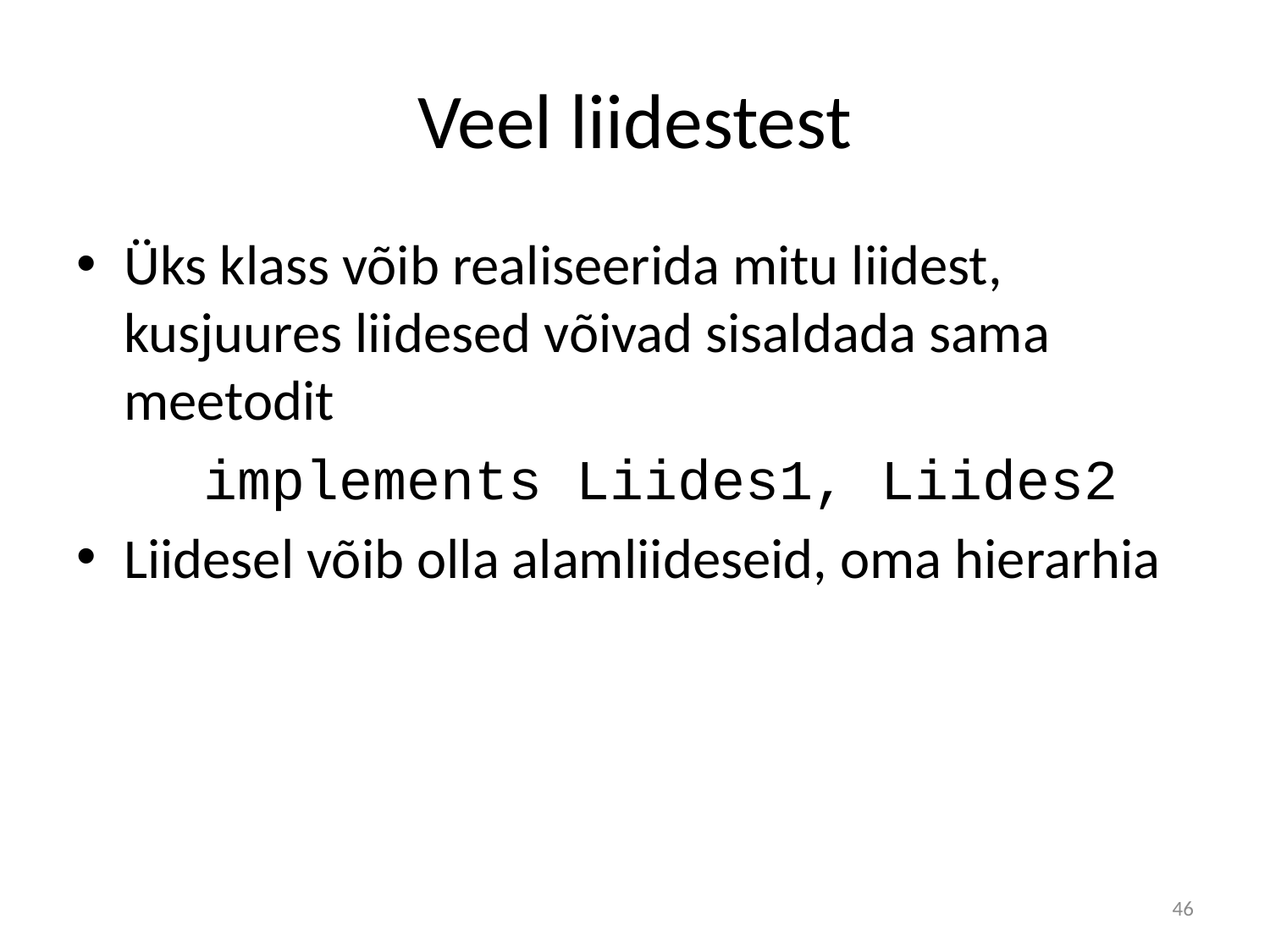

# Veel liidestest
Üks klass võib realiseerida mitu liidest, kusjuures liidesed võivad sisaldada sama meetodit
	implements Liides1, Liides2
Liidesel võib olla alamliideseid, oma hierarhia
46